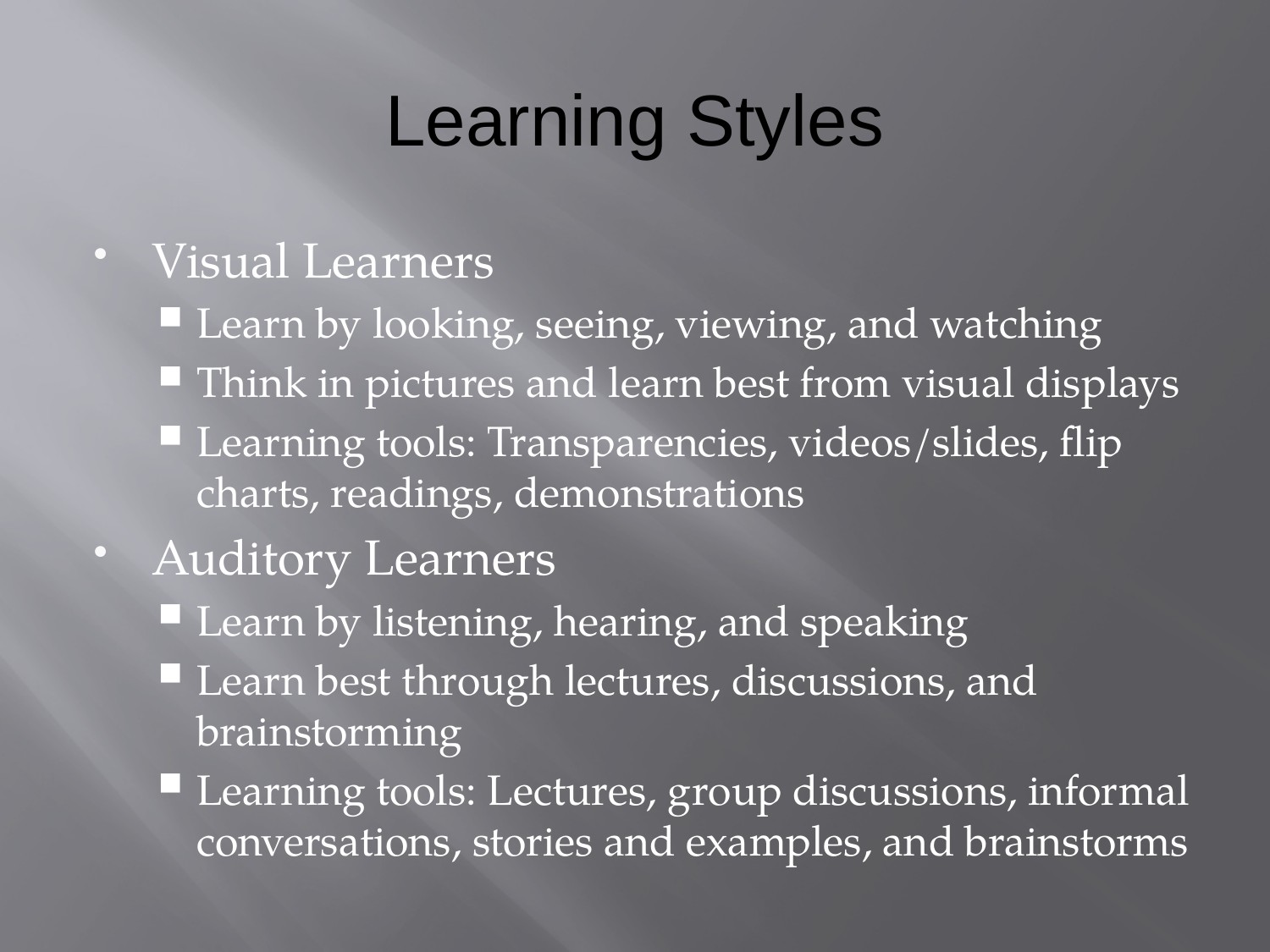

# Learning Styles
Visual Learners
Learn by looking, seeing, viewing, and watching
Think in pictures and learn best from visual displays
Learning tools: Transparencies, videos/slides, flip charts, readings, demonstrations
Auditory Learners
Learn by listening, hearing, and speaking
Learn best through lectures, discussions, and brainstorming
Learning tools: Lectures, group discussions, informal conversations, stories and examples, and brainstorms